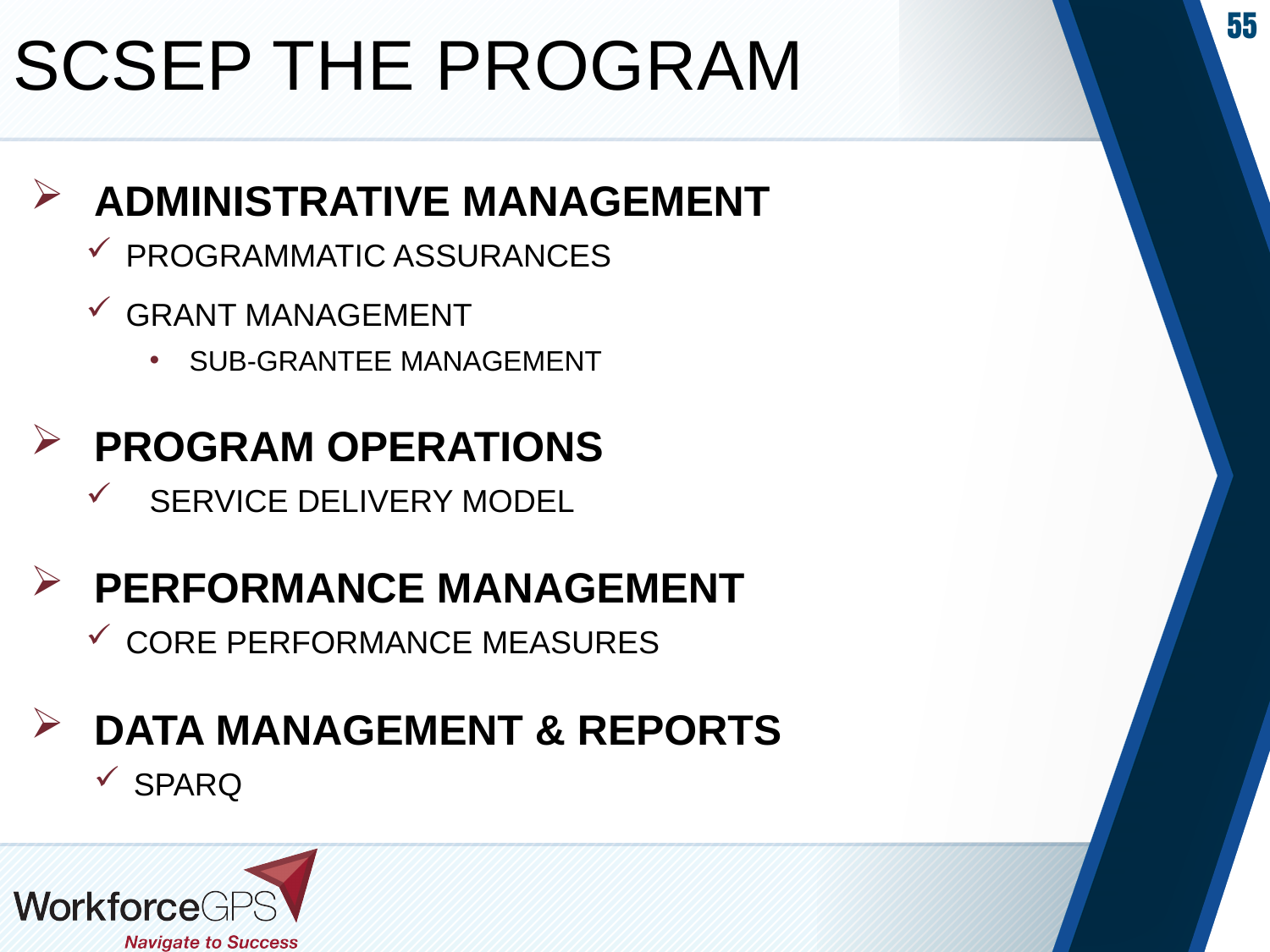

# SCSEP the Program
ADMINISTRATIVE MANAGEMENT
PROGRAMMATIC ASSURANCES
GRANT MANAGEMENT
SUB-GRANTEE MANAGEMENT
PROGRAM OPERATIONS
SERVICE DELIVERY MODEL
PERFORMANCE MANAGEMENT
CORE PERFORMANCE MEASURES
DATA MANAGEMENT & REPORTS
SPARQ